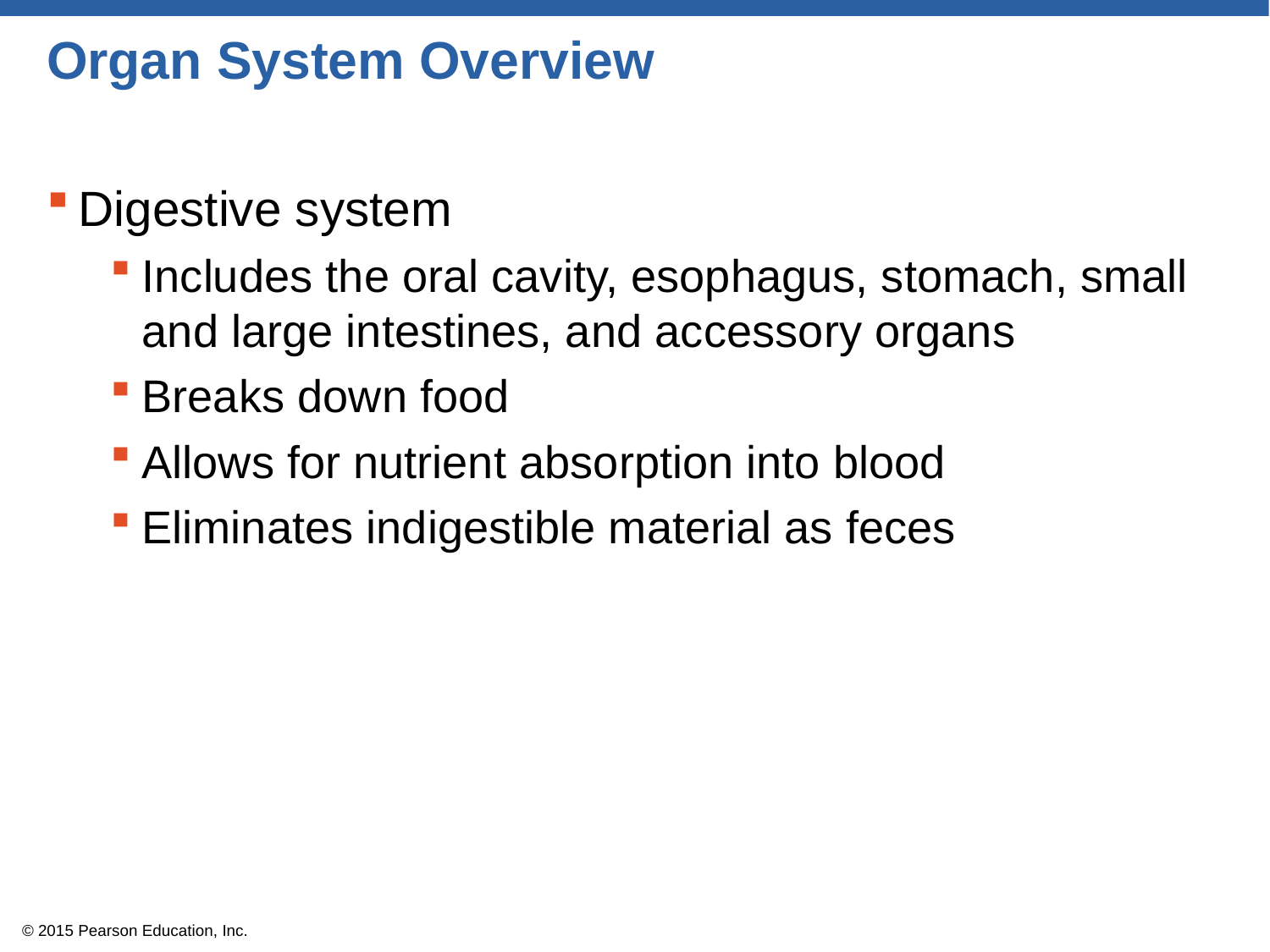

# Organ System Overview
Digestive system
Includes the oral cavity, esophagus, stomach, small and large intestines, and accessory organs
Breaks down food
Allows for nutrient absorption into blood
Eliminates indigestible material as feces

© 2015 Pearson Education, Inc.